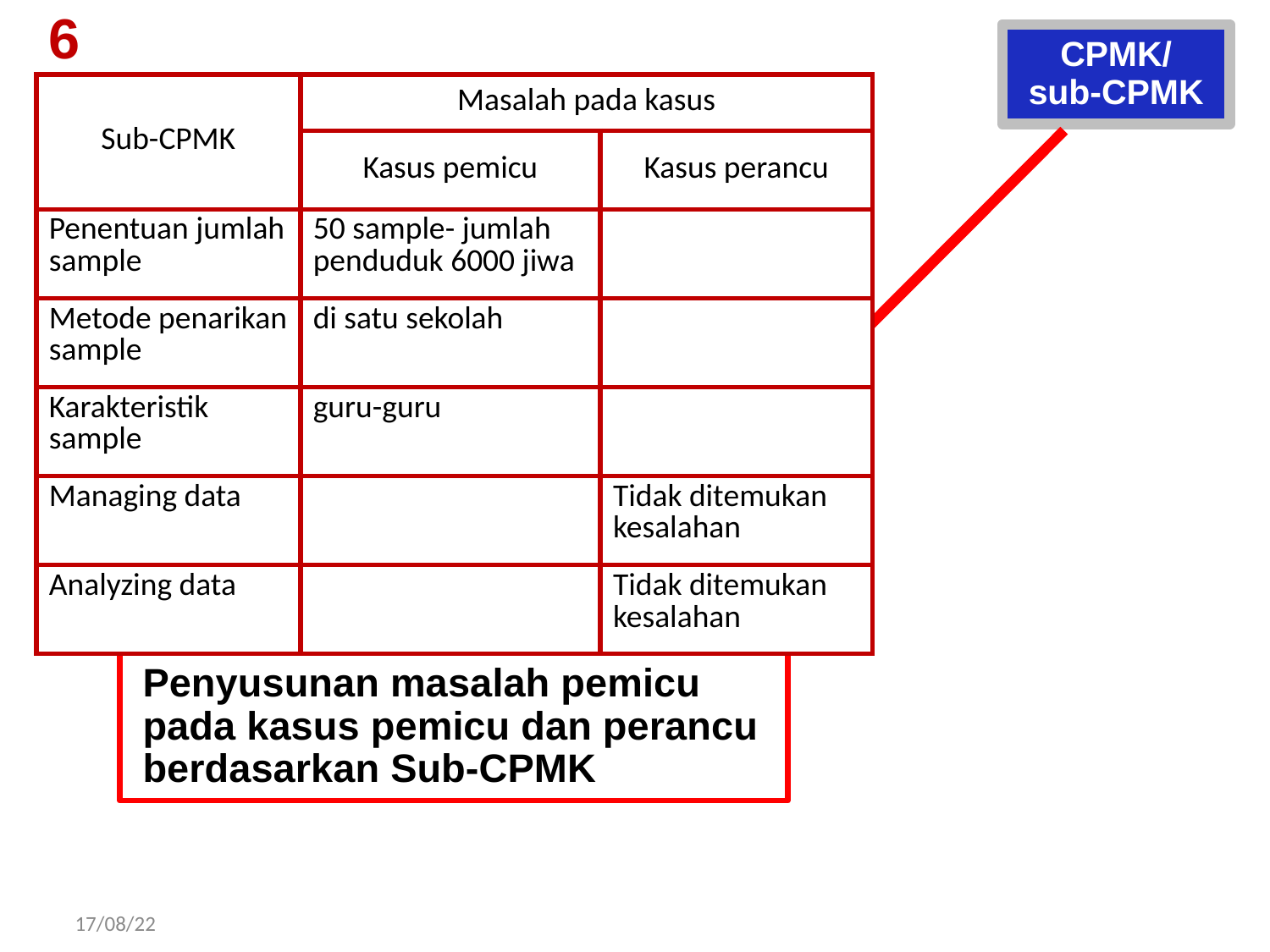

6
CPMK/
sub-CPMK
| Sub-CPMK | Masalah pada kasus |  |
| --- | --- | --- |
|  | Kasus pemicu | Kasus perancu |
| Penentuan jumlah sample | 50 sample- jumlah penduduk 6000 jiwa |  |
| Metode penarikan sample | di satu sekolah |  |
| Karakteristik sample | guru-guru |  |
| Managing data |  | Tidak ditemukan kesalahan |
| Analyzing data |  | Tidak ditemukan kesalahan |
6
Penyusunan masalah pemicu pada kasus pemicu dan perancu berdasarkan Sub-CPMK
17/08/22
26